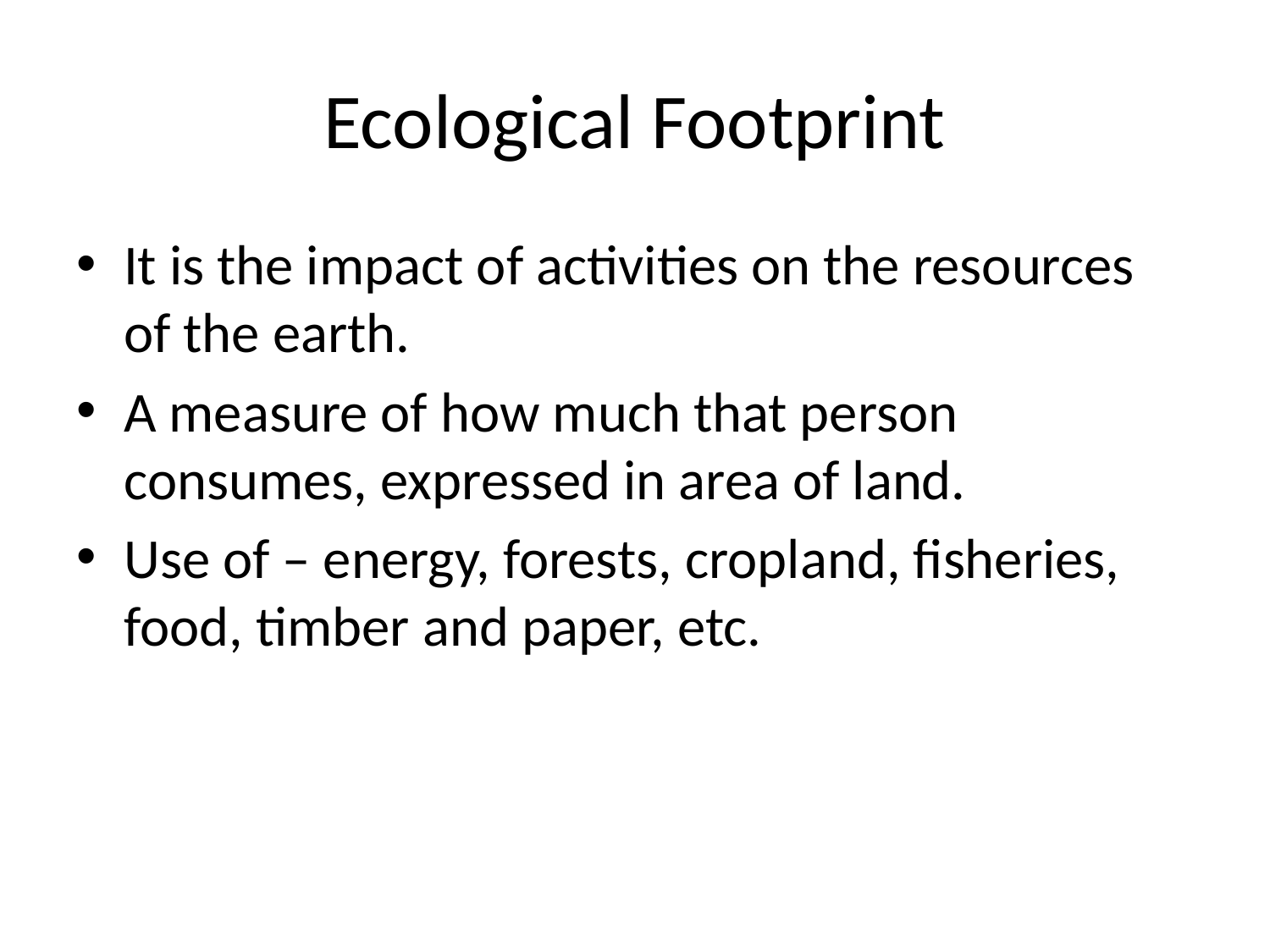

# Ecological Footprint
It is the impact of activities on the resources of the earth.
A measure of how much that person consumes, expressed in area of land.
Use of – energy, forests, cropland, fisheries, food, timber and paper, etc.